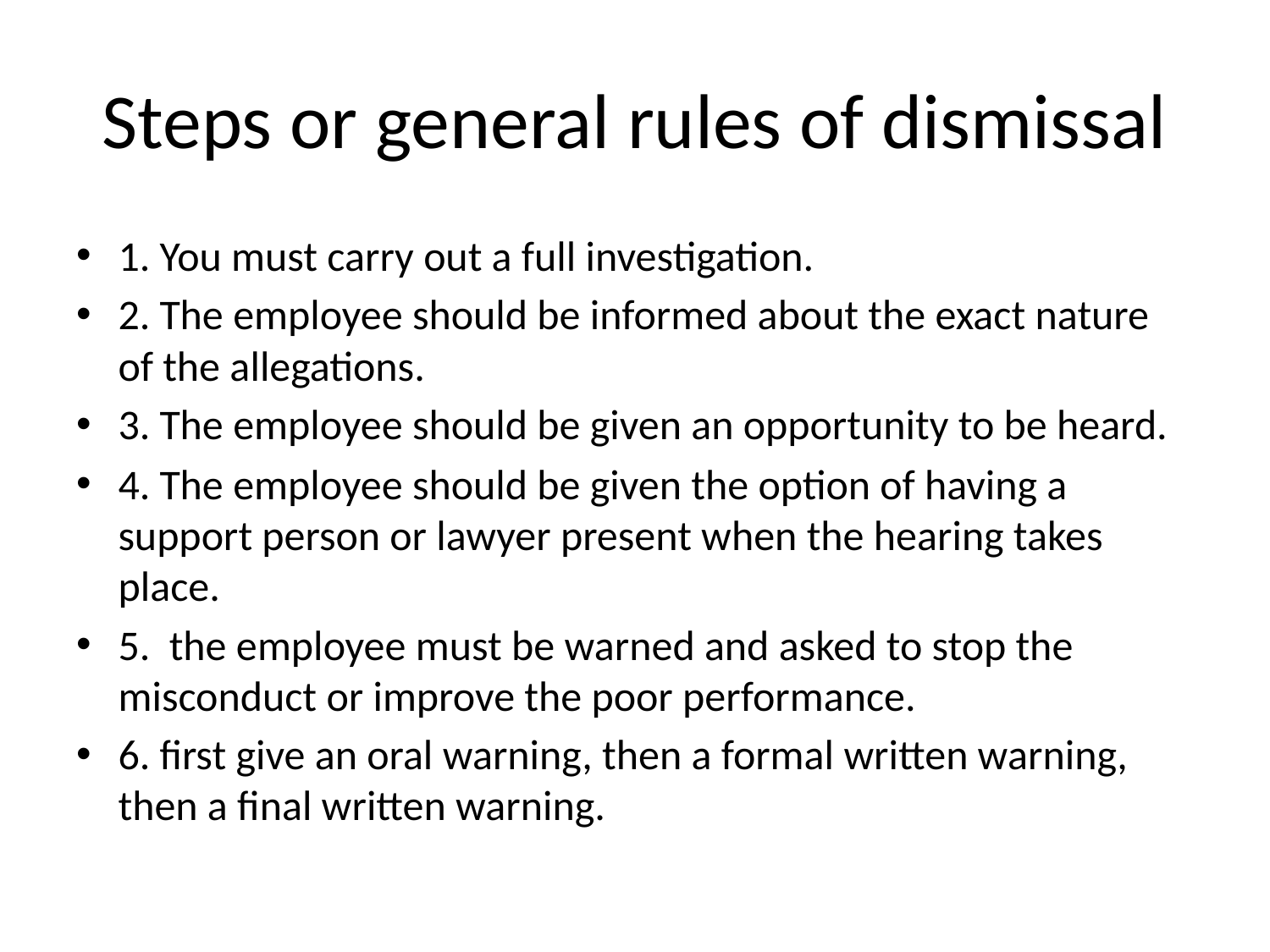

# Steps or general rules of dismissal
1. You must carry out a full investigation.
2. The employee should be informed about the exact nature of the allegations.
3. The employee should be given an opportunity to be heard.
4. The employee should be given the option of having a support person or lawyer present when the hearing takes place.
5.  the employee must be warned and asked to stop the misconduct or improve the poor performance.
6. first give an oral warning, then a formal written warning, then a final written warning.